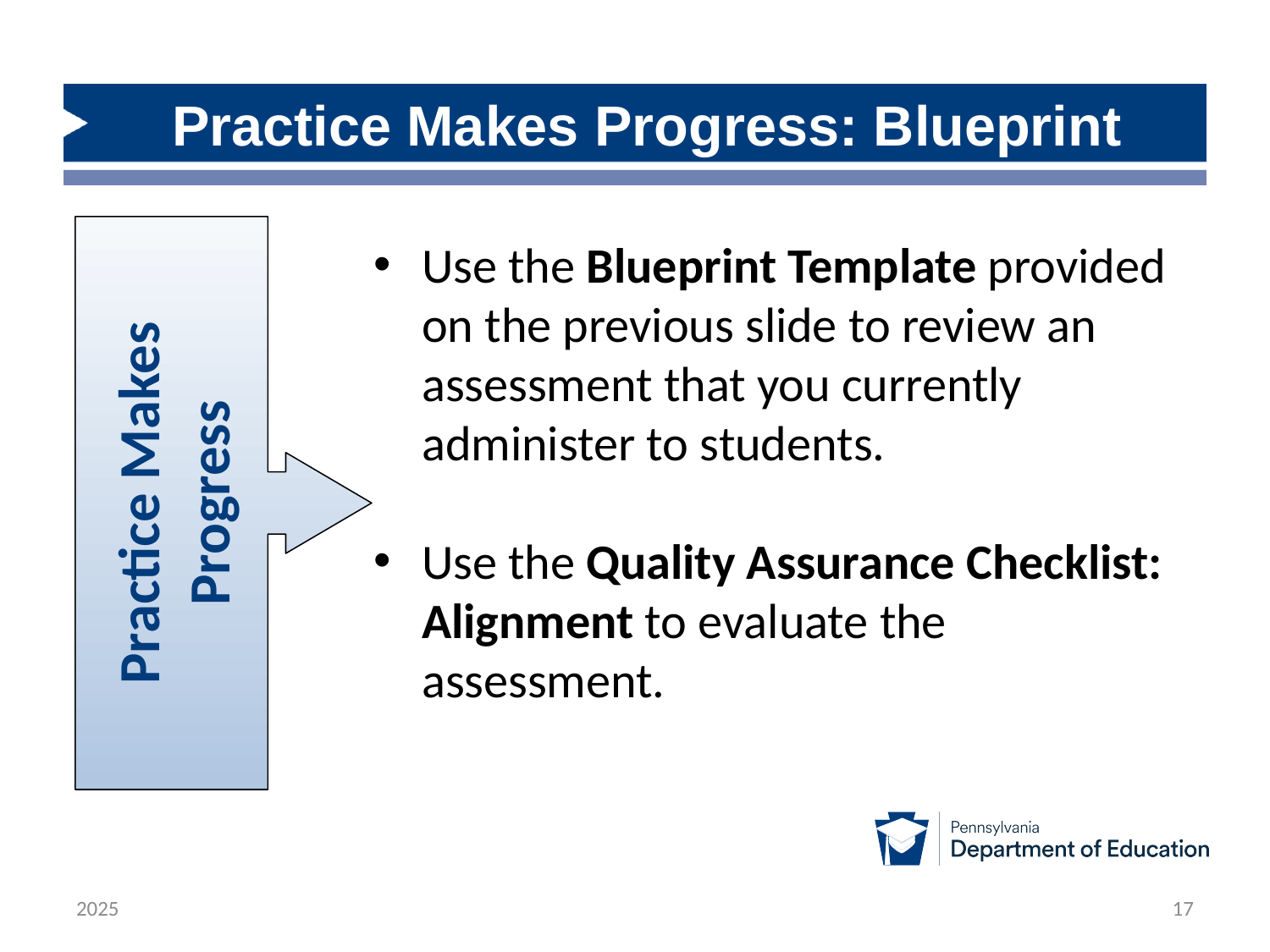

# Practice Makes Progress: Blueprint
Practice Makes Progress
Use the Blueprint Template provided on the previous slide to review an assessment that you currently administer to students.

Use the Quality Assurance Checklist: Alignment to evaluate the assessment.

2025
17